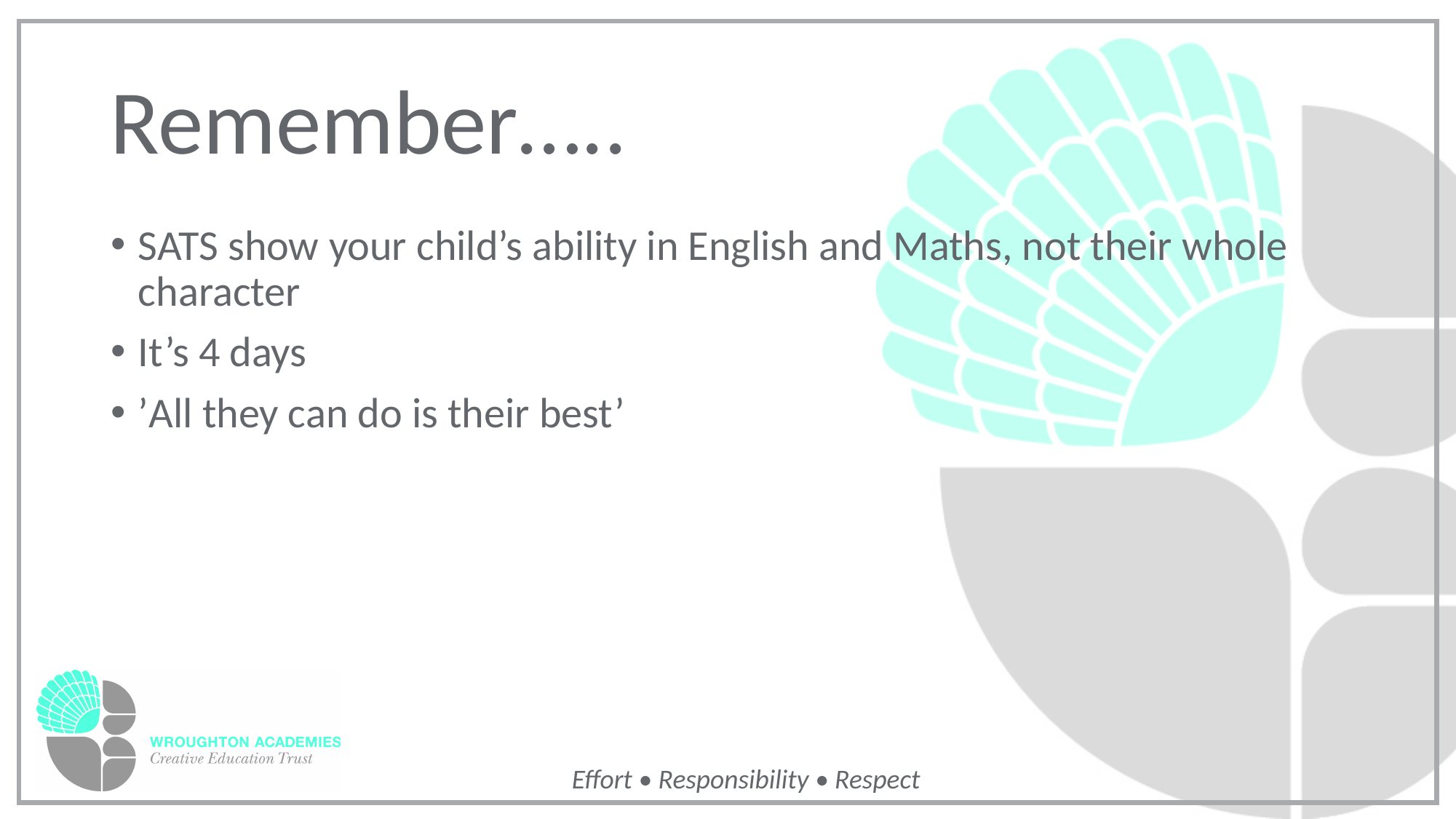

# Remember…..
SATS show your child’s ability in English and Maths, not their whole character
It’s 4 days
’All they can do is their best’